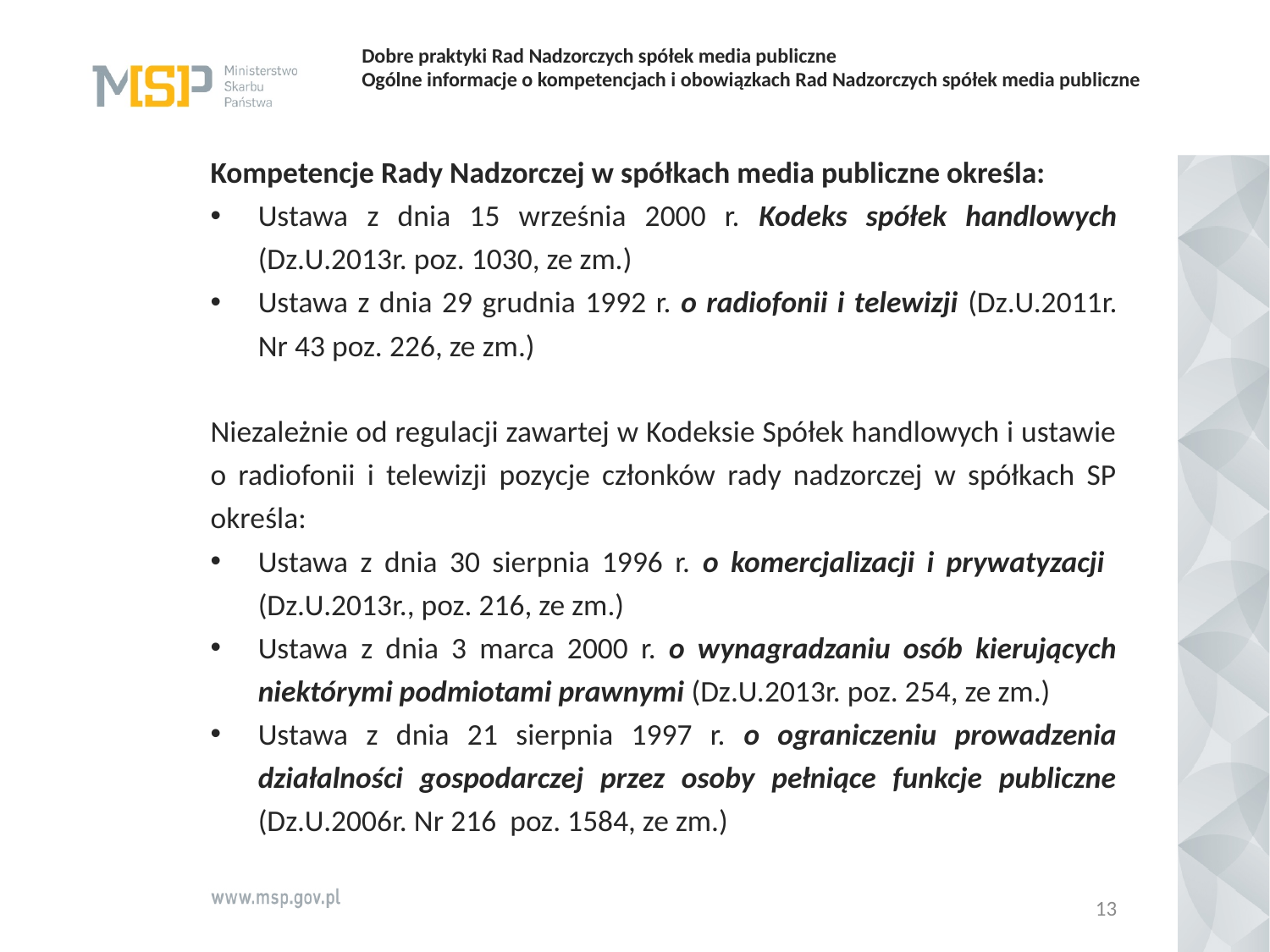

# Dobre praktyki Rad Nadzorczych spółek media publiczne   Ogólne informacje o kompetencjach i obowiązkach Rad Nadzorczych spółek media publiczne
Kompetencje Rady Nadzorczej w spółkach media publiczne określa:
Ustawa z dnia 15 września 2000 r. Kodeks spółek handlowych (Dz.U.2013r. poz. 1030, ze zm.)
Ustawa z dnia 29 grudnia 1992 r. o radiofonii i telewizji (Dz.U.2011r. Nr 43 poz. 226, ze zm.)

Niezależnie od regulacji zawartej w Kodeksie Spółek handlowych i ustawie o radiofonii i telewizji pozycje członków rady nadzorczej w spółkach SP określa:
Ustawa z dnia 30 sierpnia 1996 r. o komercjalizacji i prywatyzacji  (Dz.U.2013r., poz. 216, ze zm.)
Ustawa z dnia 3 marca 2000 r. o wynagradzaniu osób kierujących niektórymi podmiotami prawnymi (Dz.U.2013r. poz. 254, ze zm.)
Ustawa z dnia 21 sierpnia 1997 r. o ograniczeniu prowadzenia działalności gospodarczej przez osoby pełniące funkcje publiczne (Dz.U.2006r. Nr 216  poz. 1584, ze zm.)
13